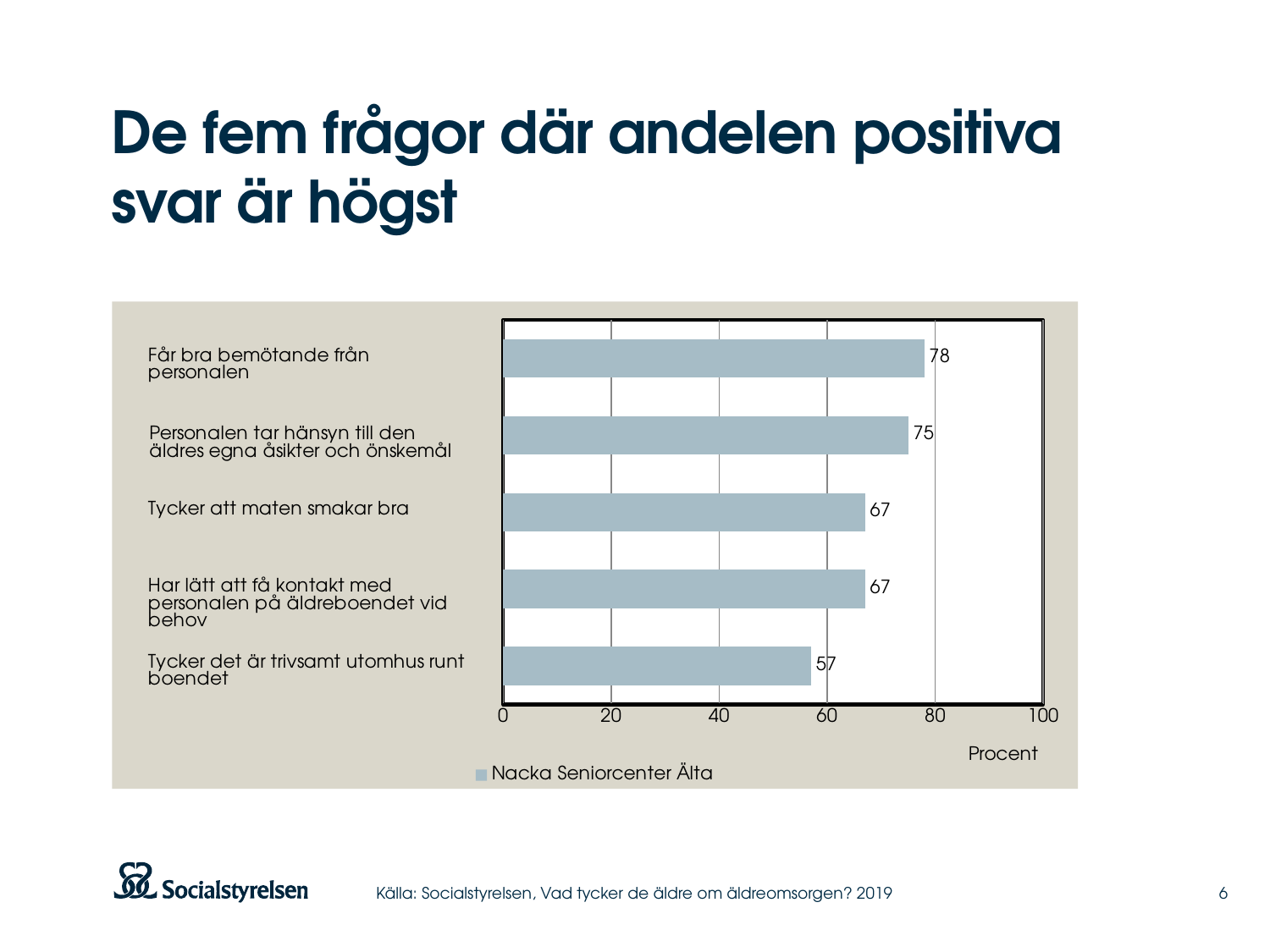

# De fem frågor där andelen positiva svar är högst

### Chart

| Category | Nacka Seniorcenter Älta |
|---|---|
| Tycker det är trivsamt utomhus runt boendet | 57.0 |
| Har lätt att få kontakt med personalen på äldreboendet vid behov | 67.0 |
| Tycker att maten smakar bra | 67.0 |
| Personalen tar hänsyn till den äldres egna åsikter och önskemål | 75.0 |
| Får bra bemötande från personalen | 78.0 |
Källa: Socialstyrelsen, Vad tycker de äldre om äldreomsorgen? 2019
6